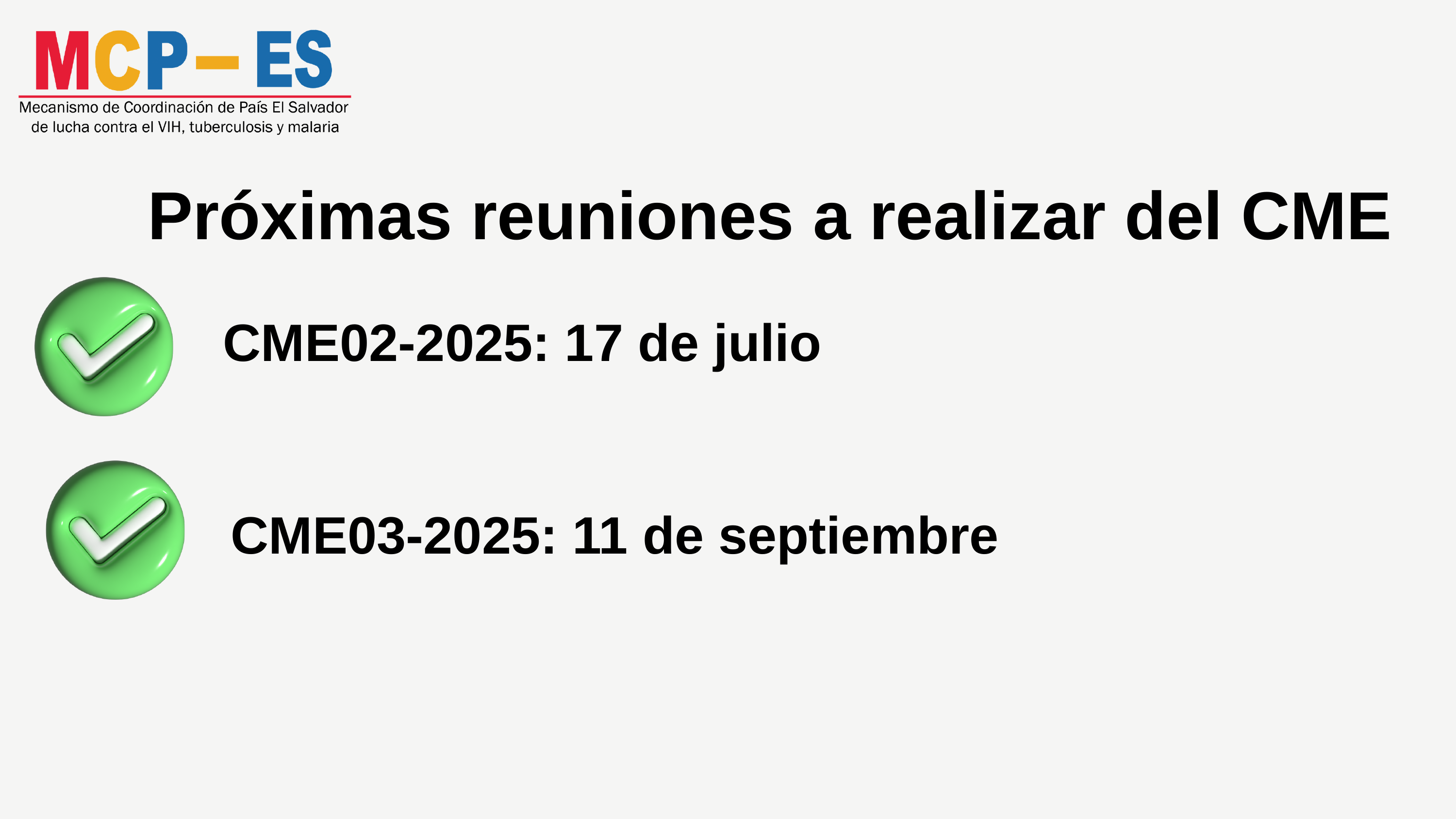

Próximas reuniones a realizar del CME

CME02-2025: 17 de julio

CME03-2025: 11 de septiembre